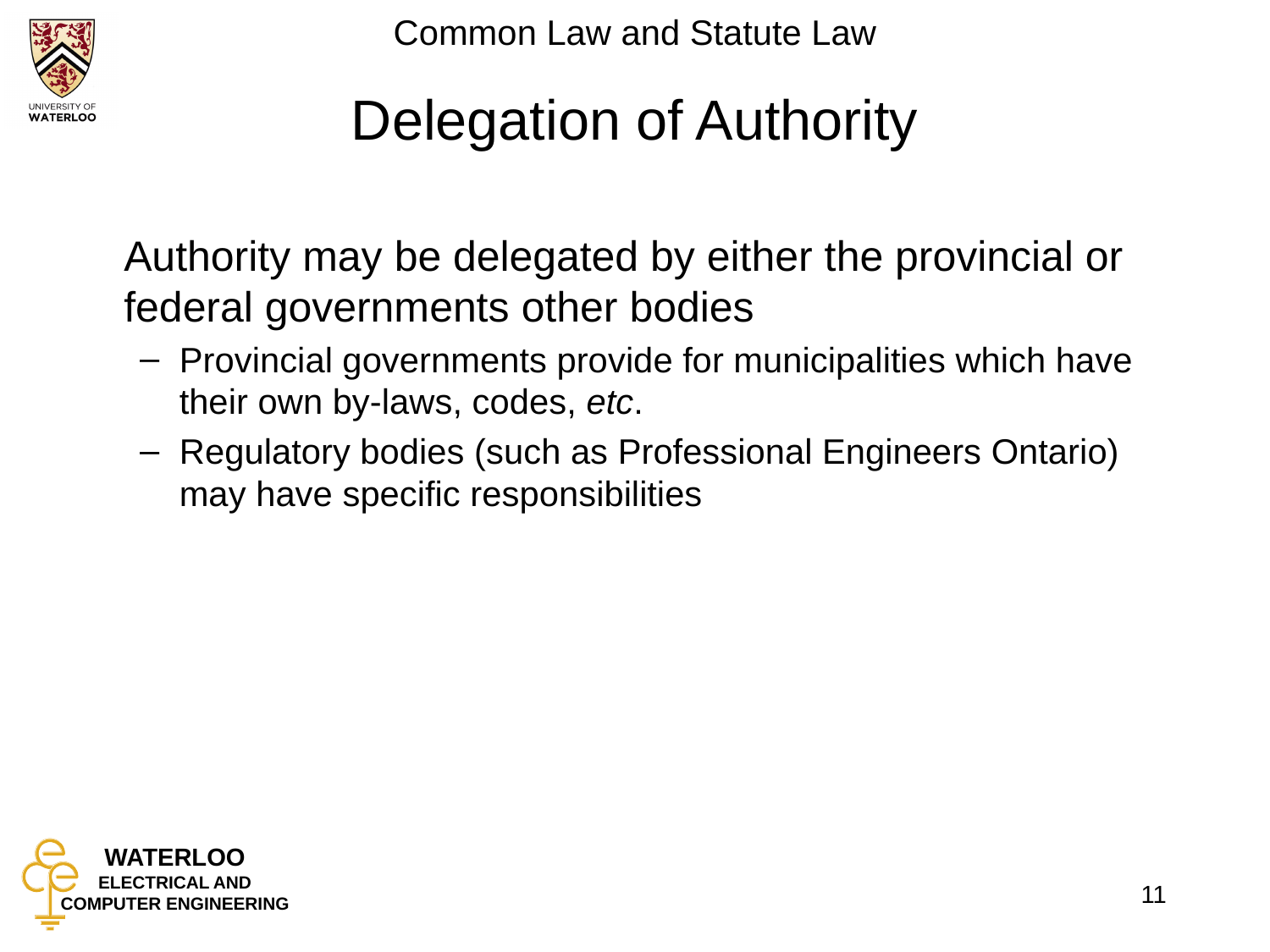

# Delegation of Authority
	Authority may be delegated by either the provincial or federal governments other bodies
Provincial governments provide for municipalities which have their own by-laws, codes, etc.
Regulatory bodies (such as Professional Engineers Ontario) may have specific responsibilities